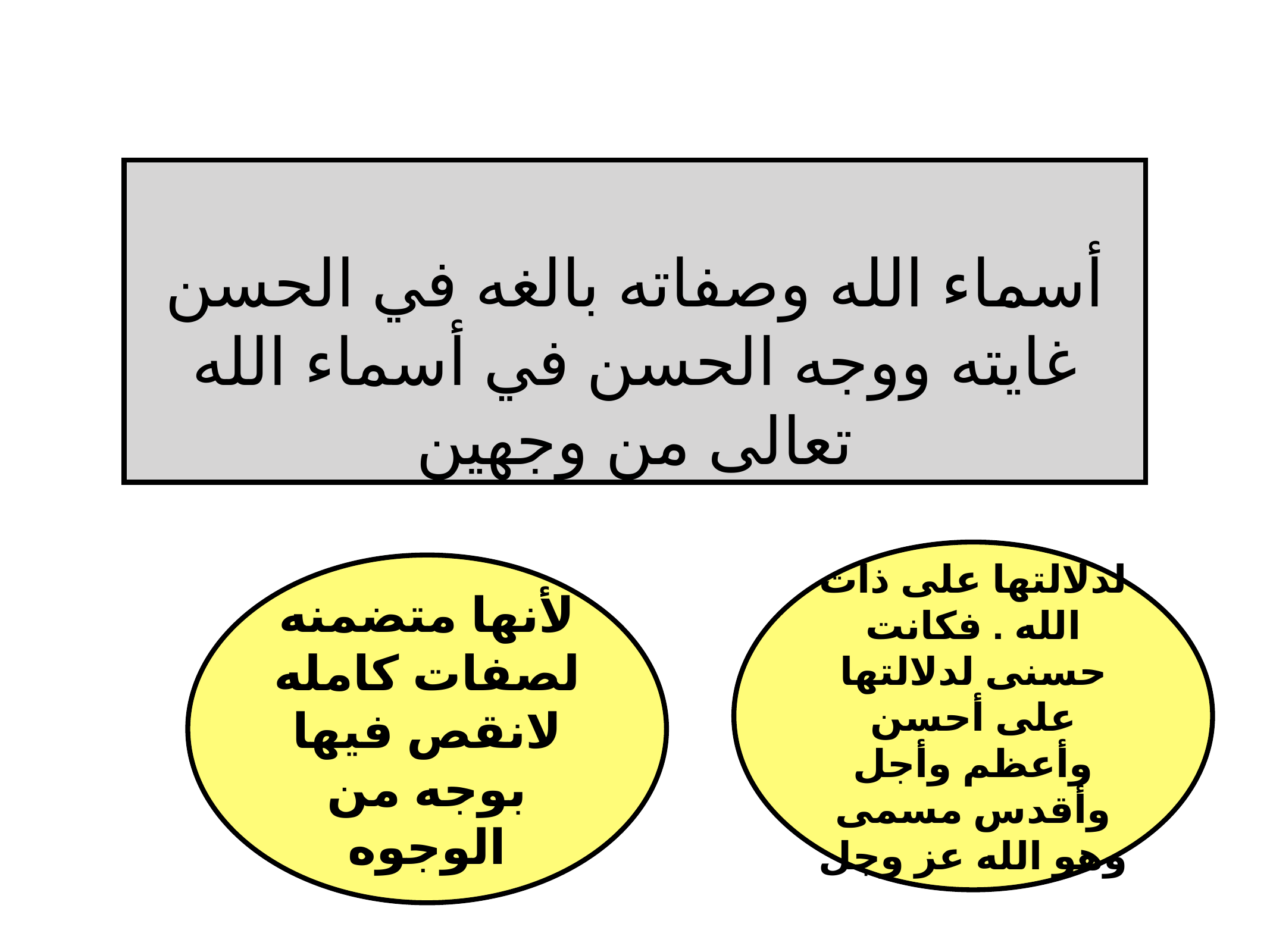

# أسماء الله وصفاته بالغه في الحسن غايته ووجه الحسن في أسماء الله تعالى من وجهين
لدلالتها على ذات الله . فكانت حسنى لدلالتها على أحسن وأعظم وأجل وأقدس مسمى وهو الله عز وجل
لأنها متضمنه لصفات كامله لانقص فيها بوجه من الوجوه